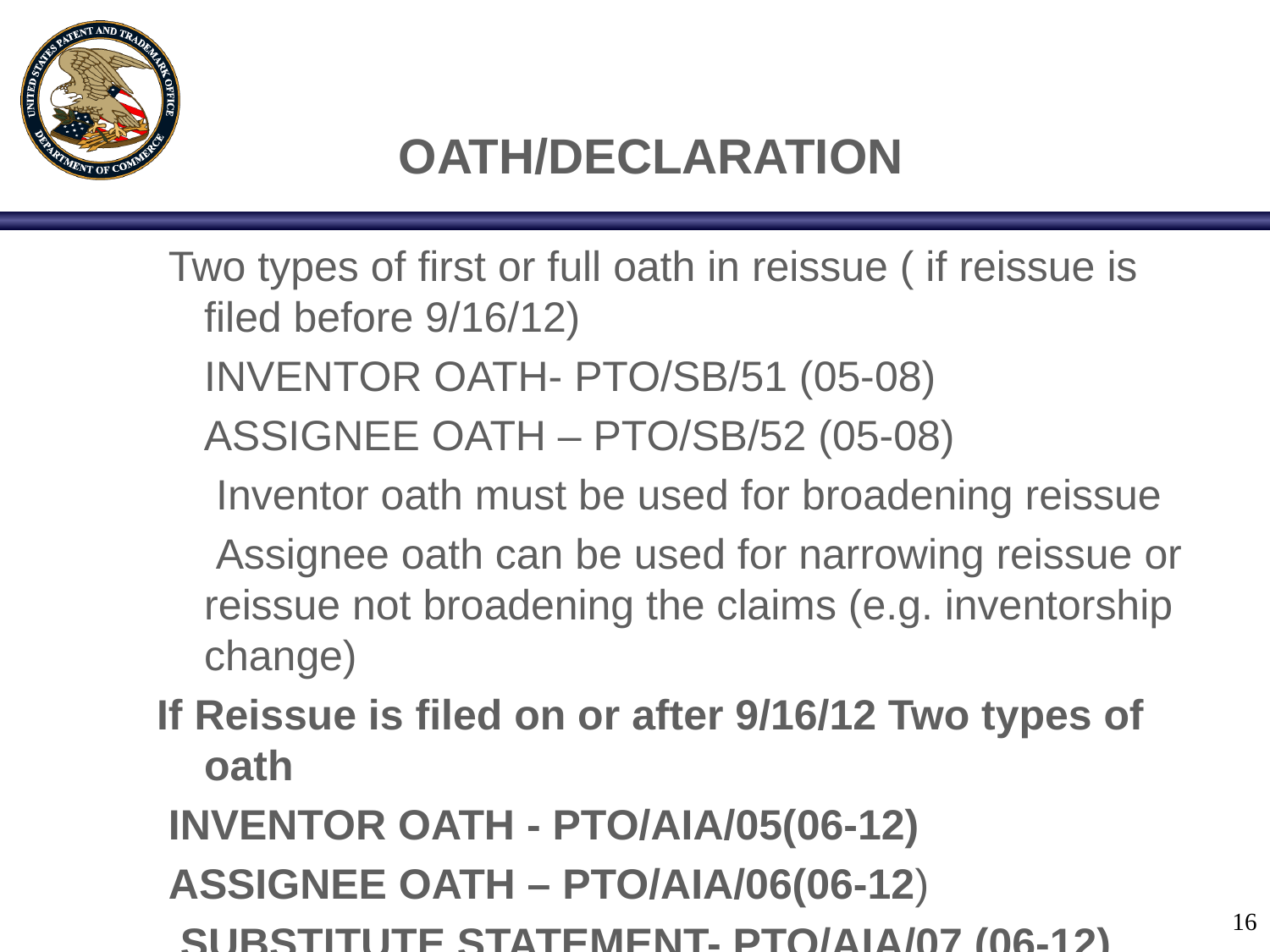

# OATH/DECLARATION
 Two types of first or full oath in reissue ( if reissue is filed before 9/16/12)
	INVENTOR OATH- PTO/SB/51 (05-08)
    ASSIGNEE OATH – PTO/SB/52 (05-08)
	 Inventor oath must be used for broadening reissue
     Assignee oath can be used for narrowing reissue or reissue not broadening the claims (e.g. inventorship change)
If Reissue is filed on or after 9/16/12 Two types of oath
 INVENTOR OATH - PTO/AIA/05(06-12)
 ASSIGNEE OATH – PTO/AIA/06(06-12)
  SUBSTITUTE STATEMENT- PTO/AIA/07 (06-12)

16